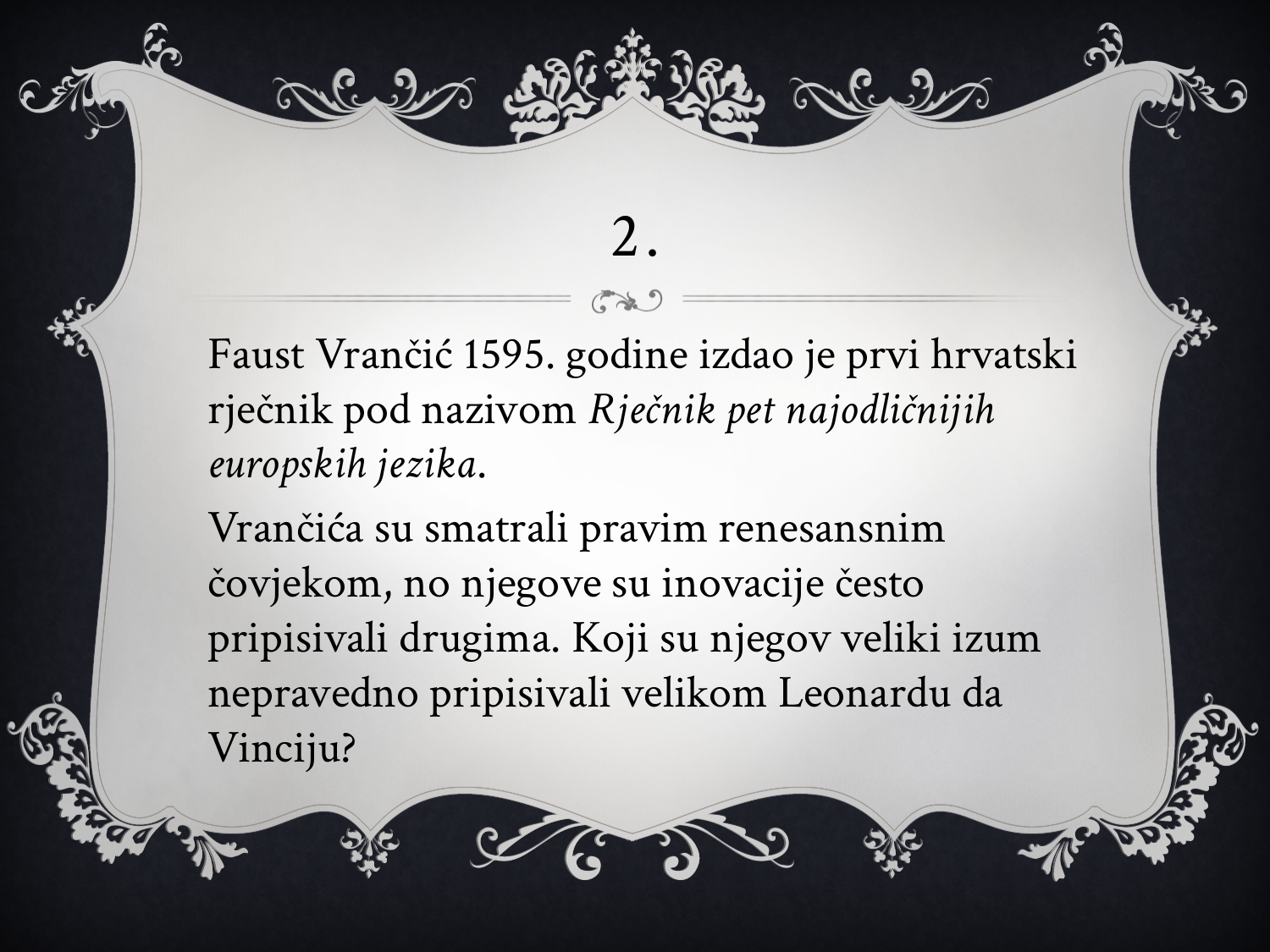

# 2.
Faust Vrančić 1595. godine izdao je prvi hrvatski rječnik pod nazivom Rječnik pet najodličnijih europskih jezika.
Vrančića su smatrali pravim renesansnim čovjekom, no njegove su inovacije često pripisivali drugima. Koji su njegov veliki izum nepravedno pripisivali velikom Leonardu da Vinciju?